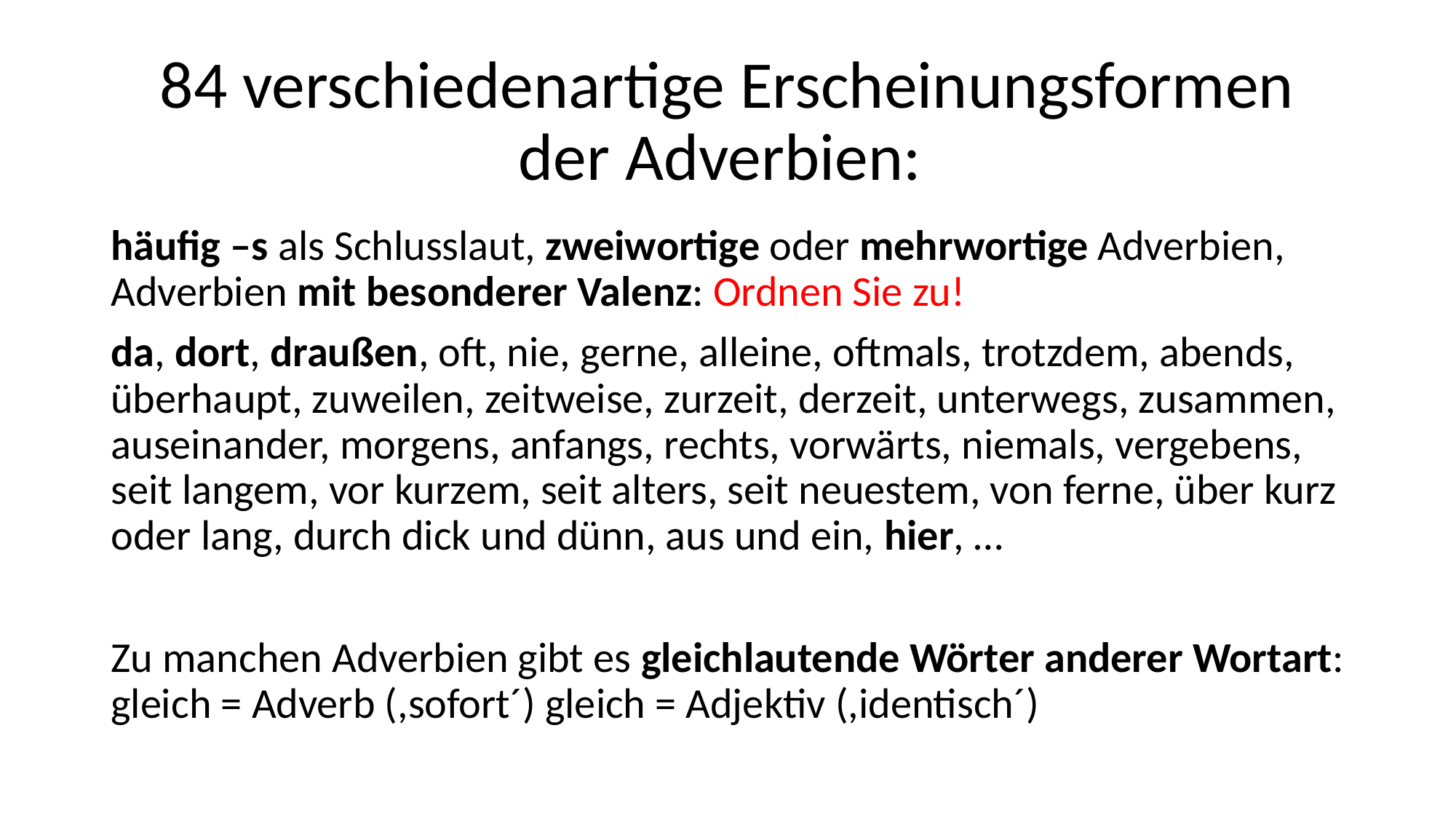

# 84 verschiedenartige Erscheinungsformen der Adverbien:
häufig –s als Schlusslaut, zweiwortige oder mehrwortige Adverbien, Adverbien mit besonderer Valenz: Ordnen Sie zu!
da, dort, draußen, oft, nie, gerne, alleine, oftmals, trotzdem, abends, überhaupt, zuweilen, zeitweise, zurzeit, derzeit, unterwegs, zusammen, auseinander, morgens, anfangs, rechts, vorwärts, niemals, vergebens, seit langem, vor kurzem, seit alters, seit neuestem, von ferne, über kurz oder lang, durch dick und dünn, aus und ein, hier, …

Zu manchen Adverbien gibt es gleichlautende Wörter anderer Wortart: gleich = Adverb (,sofort´) gleich = Adjektiv (,identisch´)